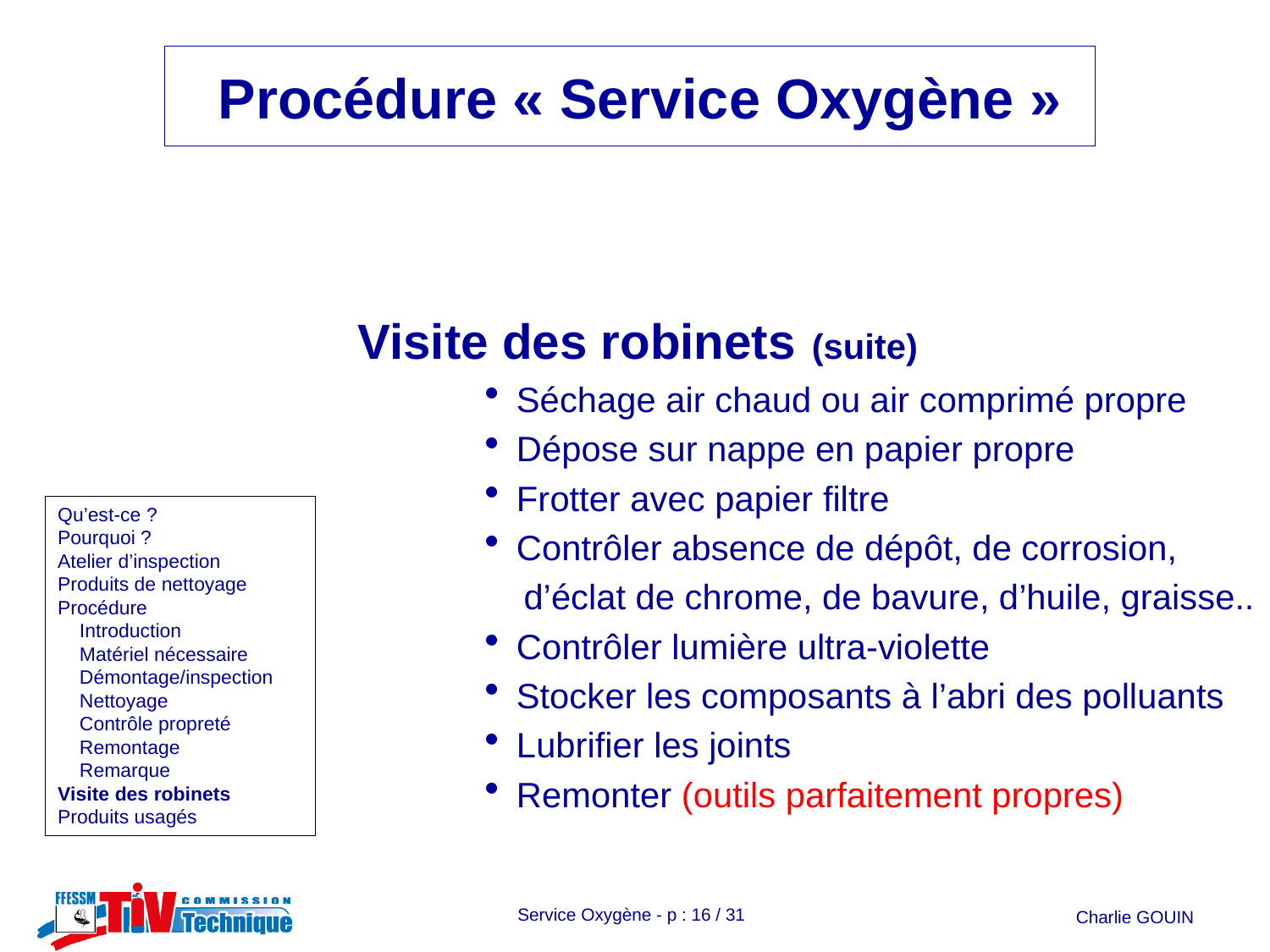

Visite des robinets (suite)
Séchage air chaud ou air comprimé propre
Dépose sur nappe en papier propre
Frotter avec papier filtre
Contrôler absence de dépôt, de corrosion,
    d’éclat de chrome, de bavure, d’huile, graisse..
Contrôler lumière ultra-violette
Stocker les composants à l’abri des polluants
Lubrifier les joints
Remonter (outils parfaitement propres)

# Qu’est-ce ? Pourquoi ? Atelier d’inspection Produits de nettoyage Procédure Introduction Matériel nécessaire Démontage/inspection Nettoyage Contrôle propreté Remontage Remarque Visite des robinets Produits usagés